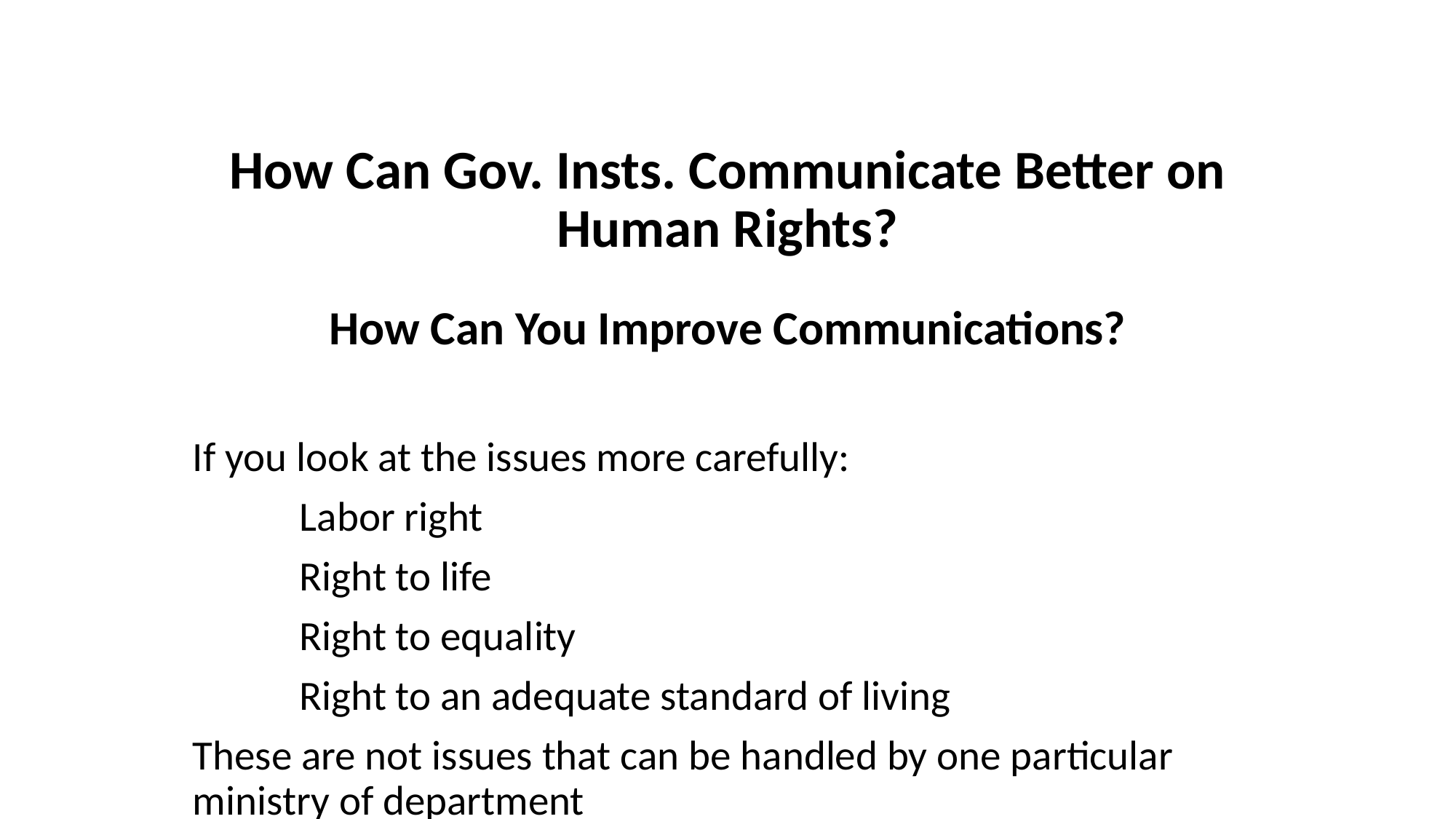

# How Can Gov. Insts. Communicate Better on Human Rights?
How Can You Improve Communications?

If you look at the issues more carefully:
	Labor right
	Right to life
	Right to equality
	Right to an adequate standard of living
These are not issues that can be handled by one particular ministry of department